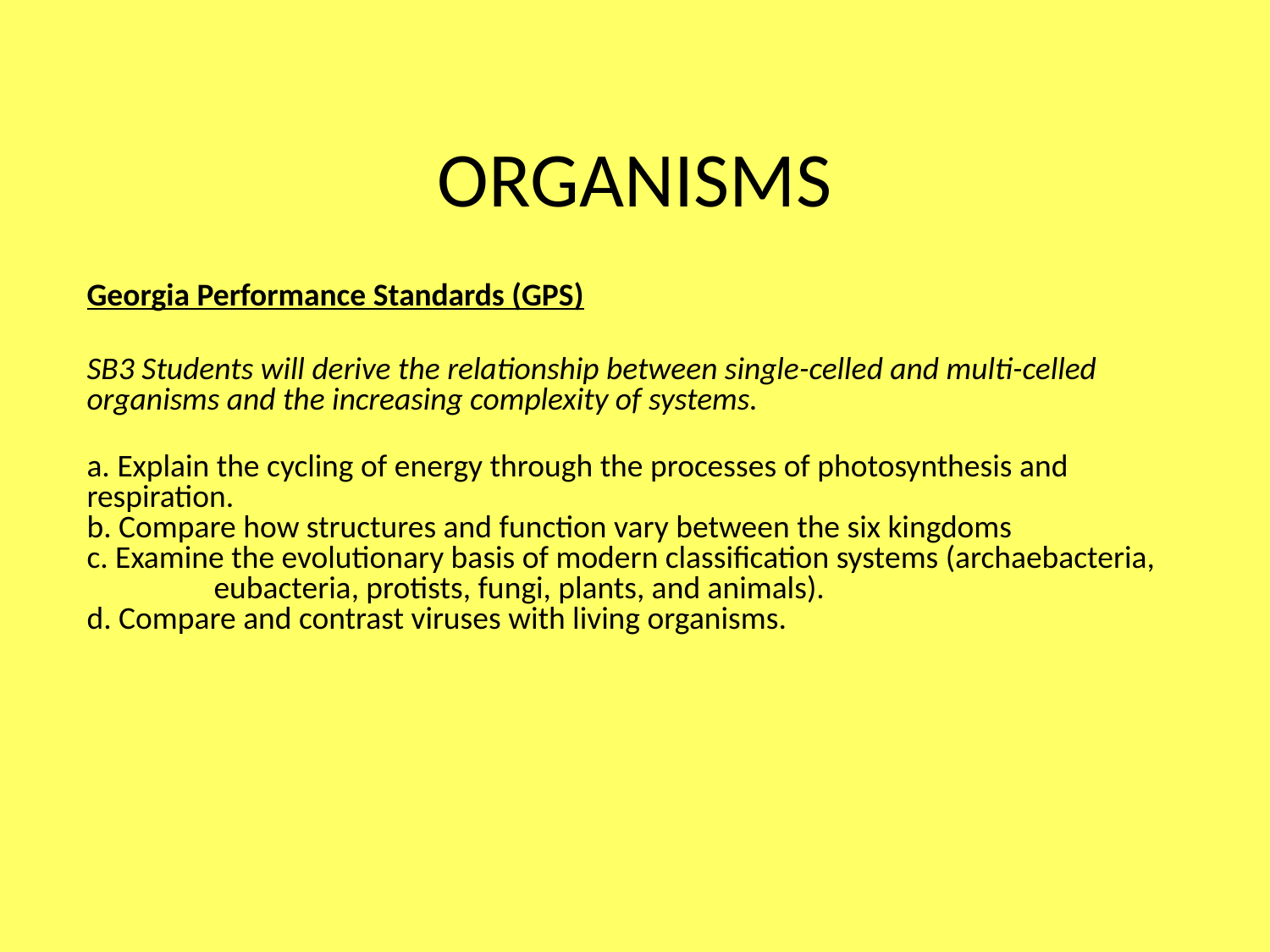

# ORGANISMS
Georgia Performance Standards (GPS)

SB3 Students will derive the relationship between single-celled and multi-celled organisms and the increasing complexity of systems.
a. Explain the cycling of energy through the processes of photosynthesis and 	respiration.
b. Compare how structures and function vary between the six kingdoms
c. Examine the evolutionary basis of modern classification systems (archaebacteria, 	eubacteria, protists, fungi, plants, and animals).
d. Compare and contrast viruses with living organisms.